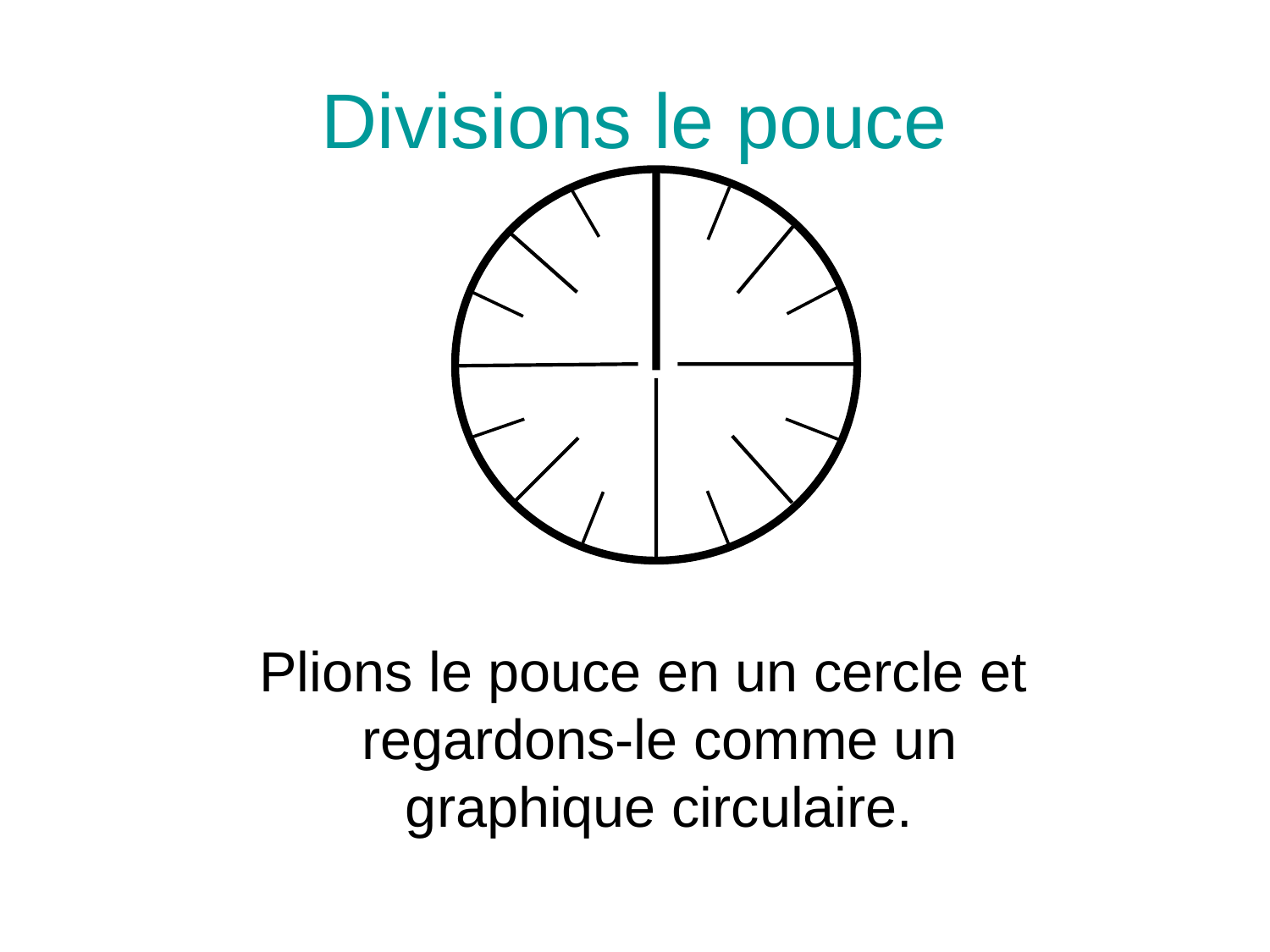

# Divisions le pouce

 Plions le pouce en un cercle et regardons-le comme un graphique circulaire.